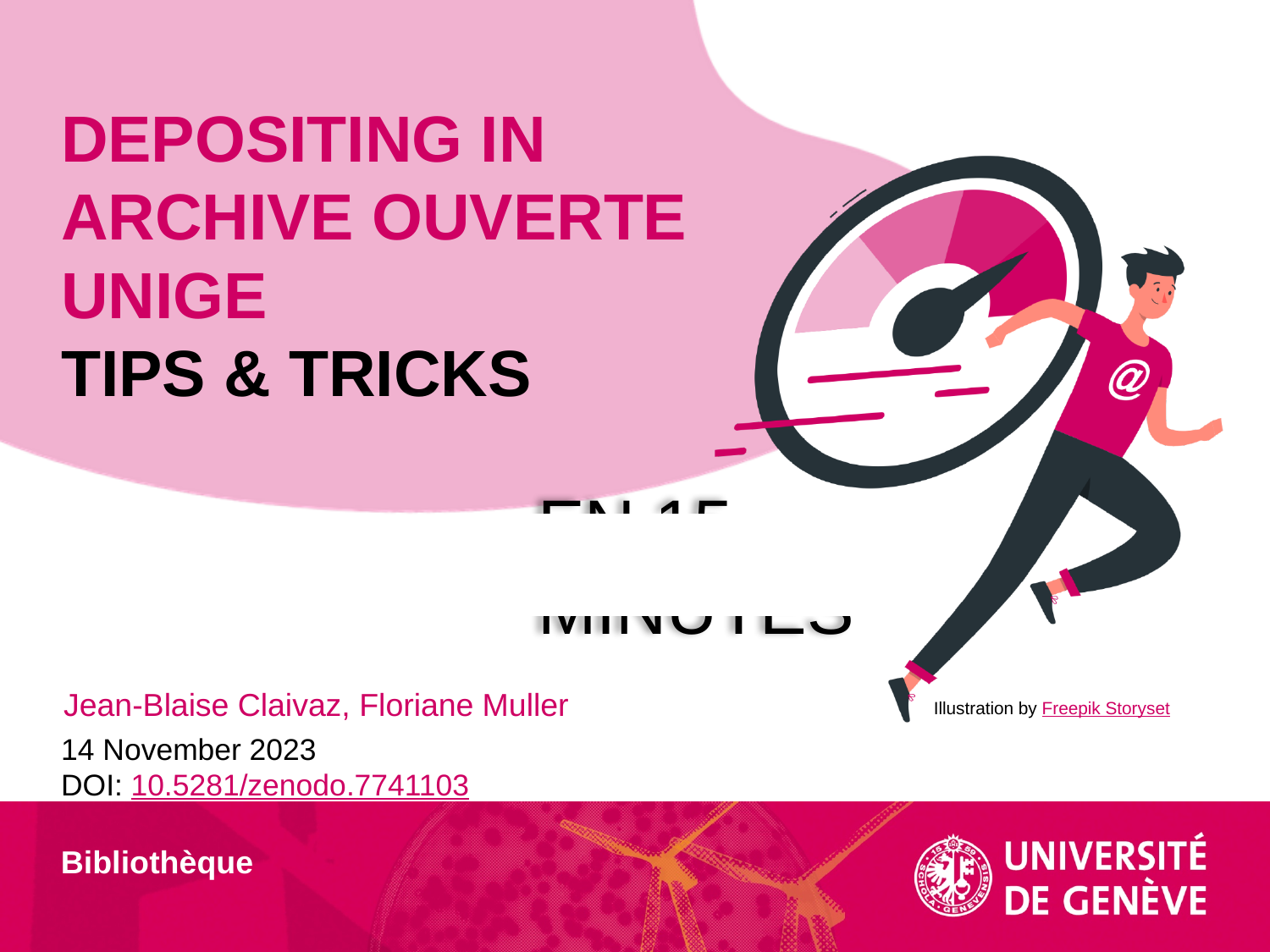

# Depositing in Archive ouverte UNIGE Tips & Tricks

Jean-Blaise Claivaz, Floriane Muller
14 November 2023
DOI: 10.5281/zenodo.7741103